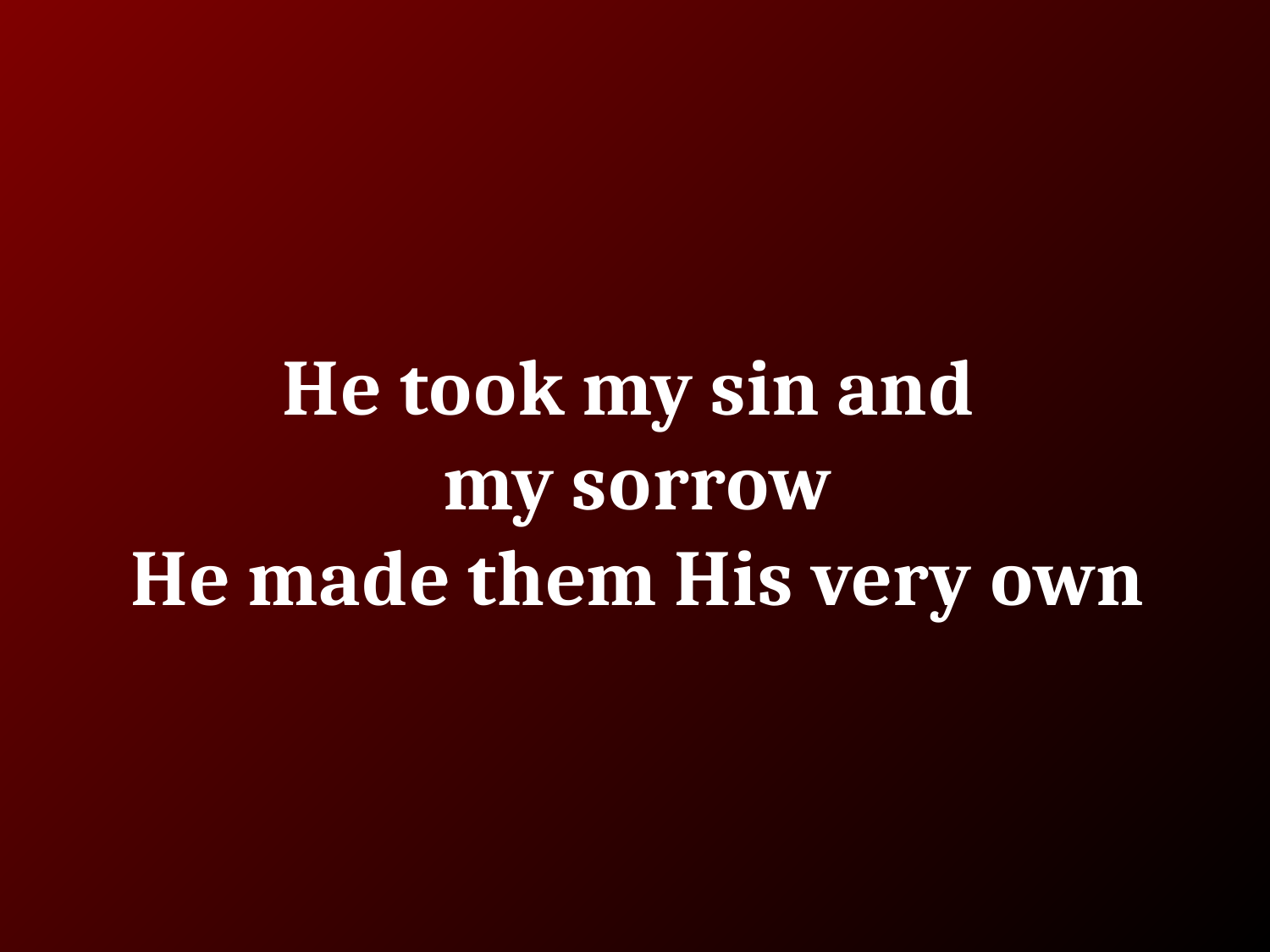

# He took my sin and my sorrow
He made them His very own